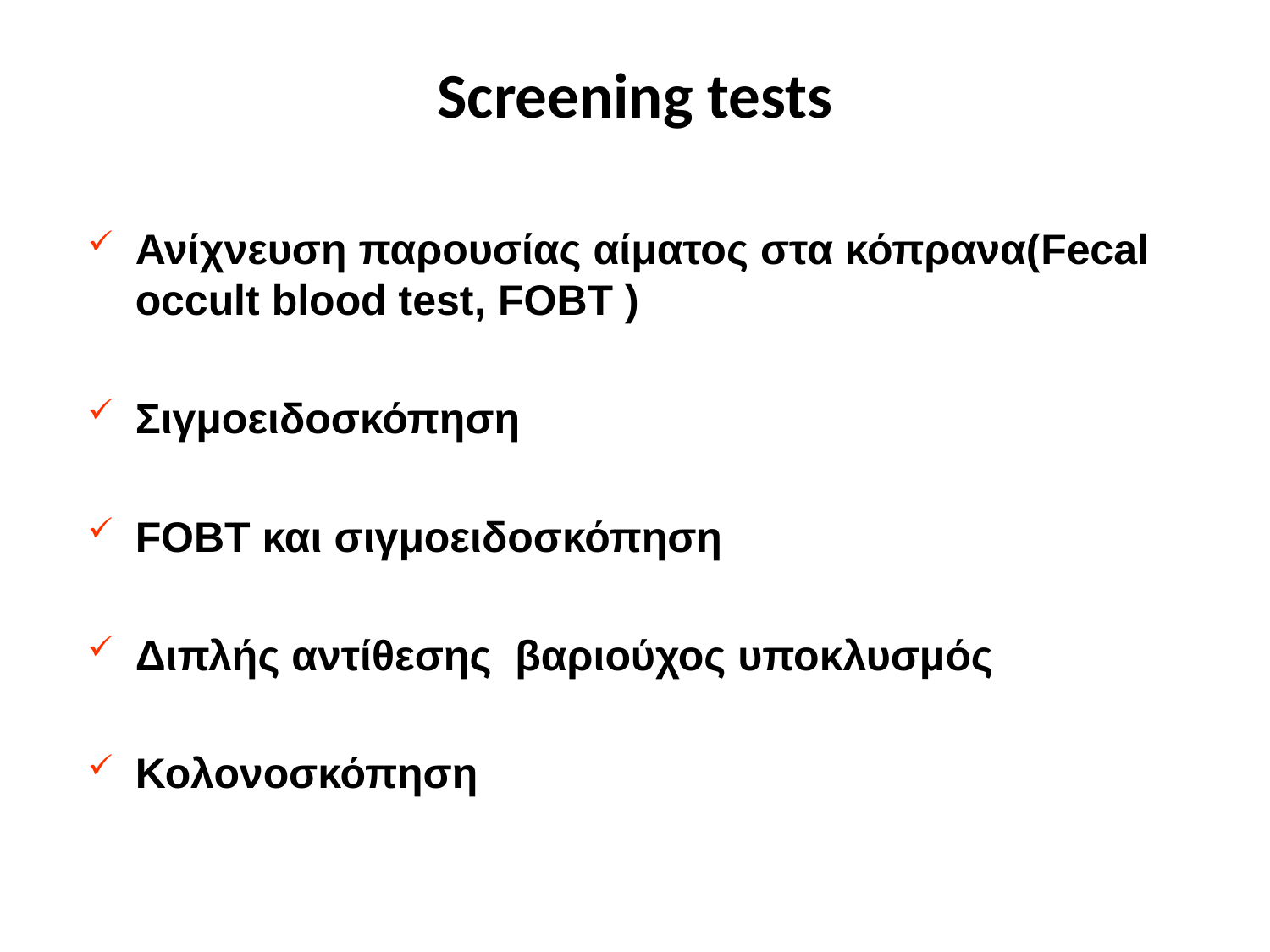

# Screening tests

Ανίχνευση παρουσίας αίματος στα κόπρανα(Fecal occult blood test, FOBT )

Σιγμοειδοσκόπηση

FOBT και σιγμοειδοσκόπηση

Διπλής αντίθεσης  βαριούχος υποκλυσμός

Κολονοσκόπηση